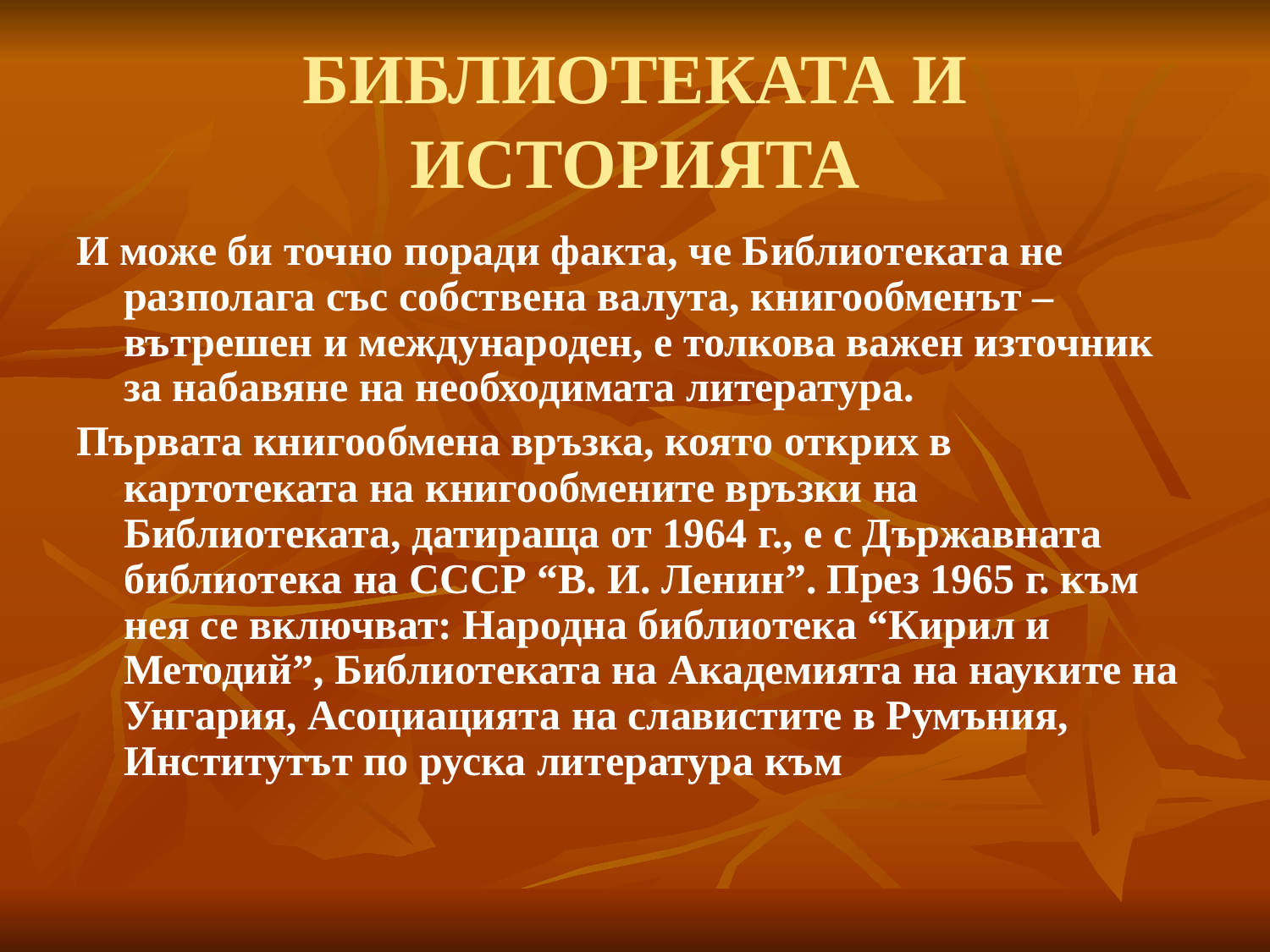

# БИБЛИОТЕКАТА И ИСТОРИЯТА
И може би точно поради факта, че Библиотеката не разполага със собствена валута, книгообменът – вътрешен и международен, е толкова важен източник за набавяне на необходимата литература.
Първата книгообмена връзка, която открих в картотеката на книгообмените връзки на Библиотеката, датираща от 1964 г., е с Държавната библиотека на СССР “В. И. Ленин”. През 1965 г. към нея се включват: Народна библиотека “Кирил и Методий”, Библиотеката на Академията на науките на Унгария, Асоциацията на славистите в Румъния, Институтът по руска литература към